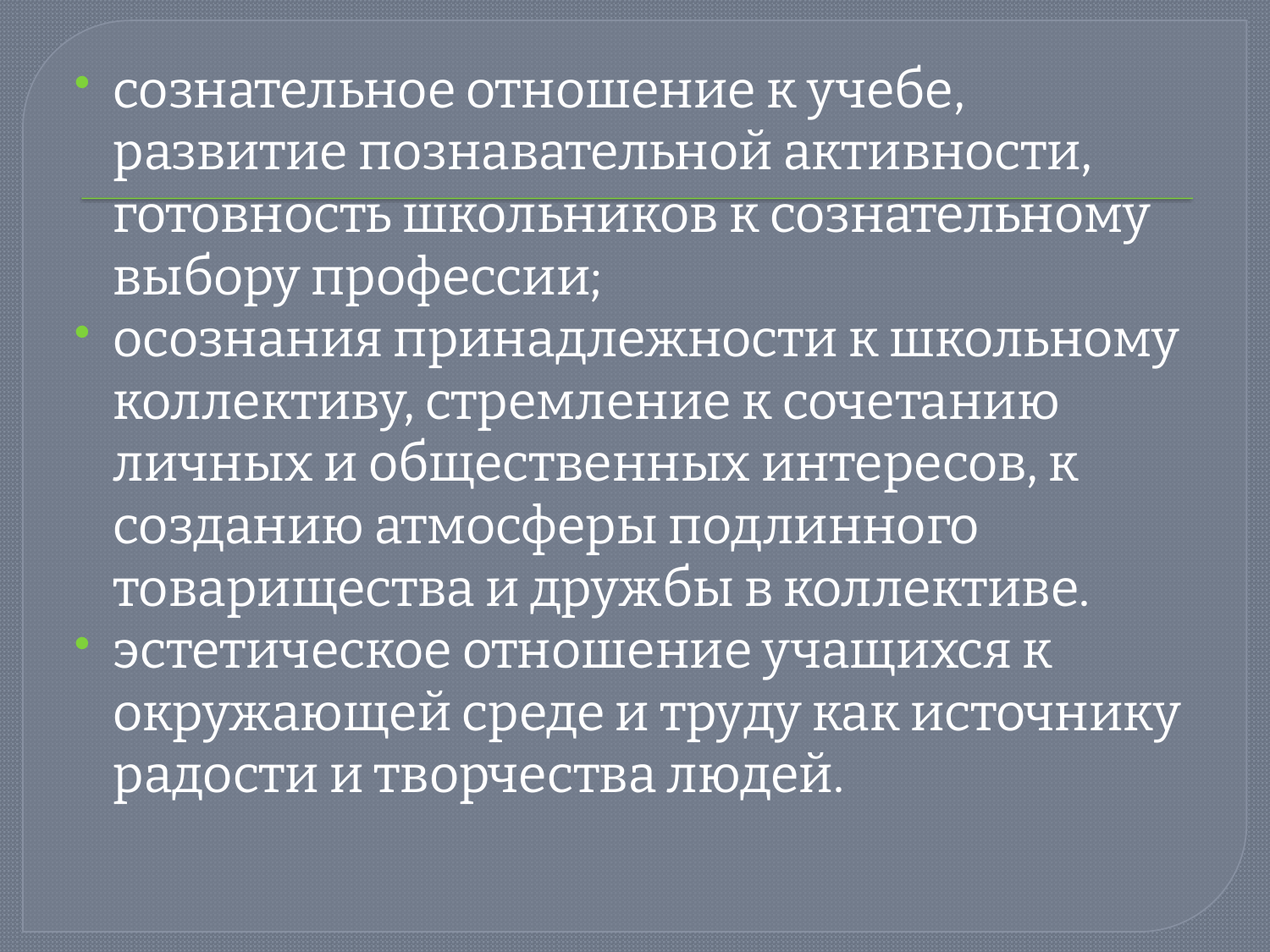

#
сознательное отношение к учебе, развитие познавательной активности, готовность школьников к сознательному выбору профессии;
осознания принадлежности к школьному коллективу, стремление к сочетанию личных и общественных интересов, к созданию атмосферы подлинного товарищества и дружбы в коллективе.
эстетическое отношение учащихся к окружающей среде и труду как источнику радости и творчества людей.